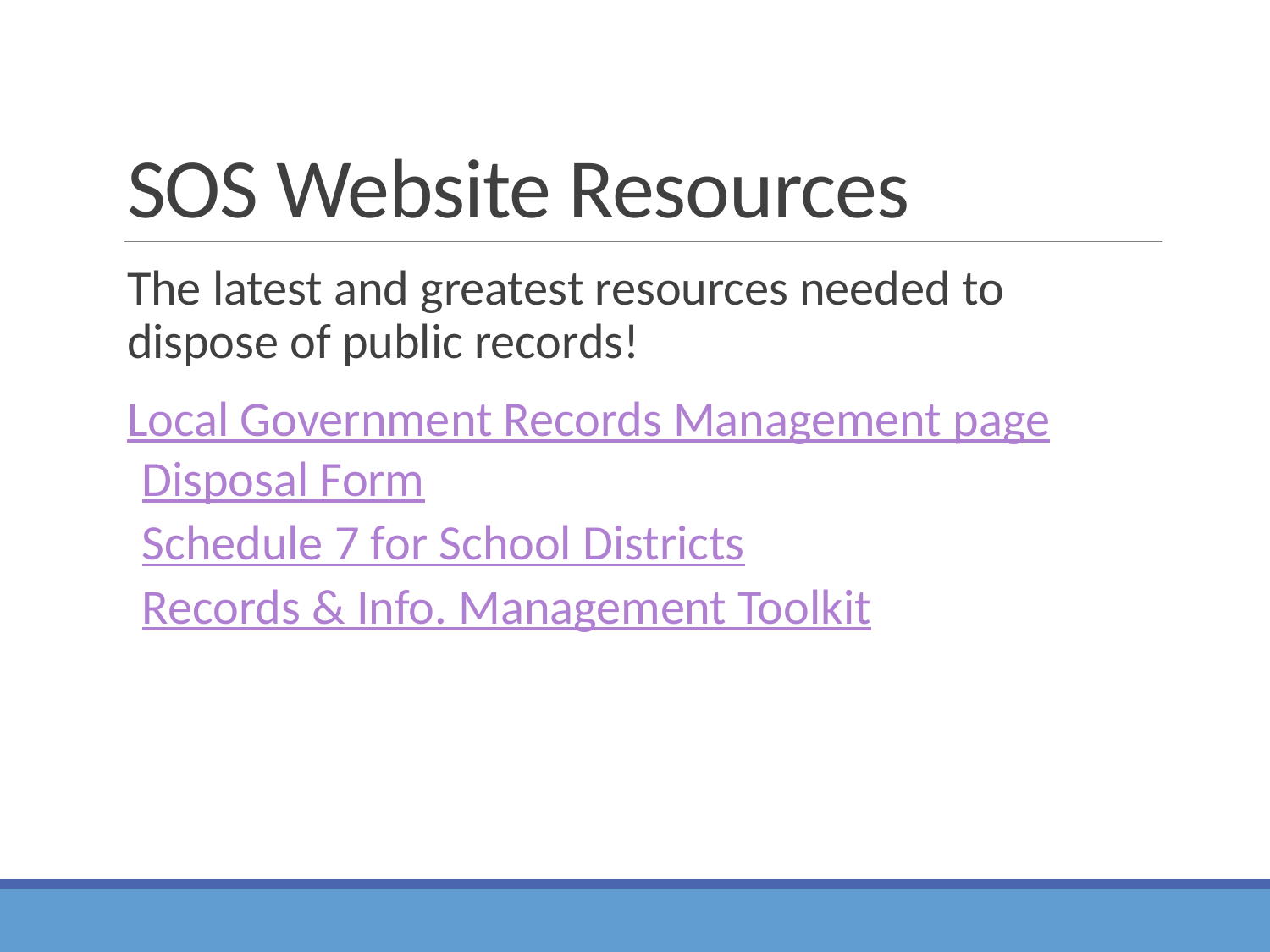

# SOS Website Resources
The latest and greatest resources needed to dispose of public records!
Local Government Records Management page
Disposal Form
Schedule 7 for School Districts
Records & Info. Management Toolkit